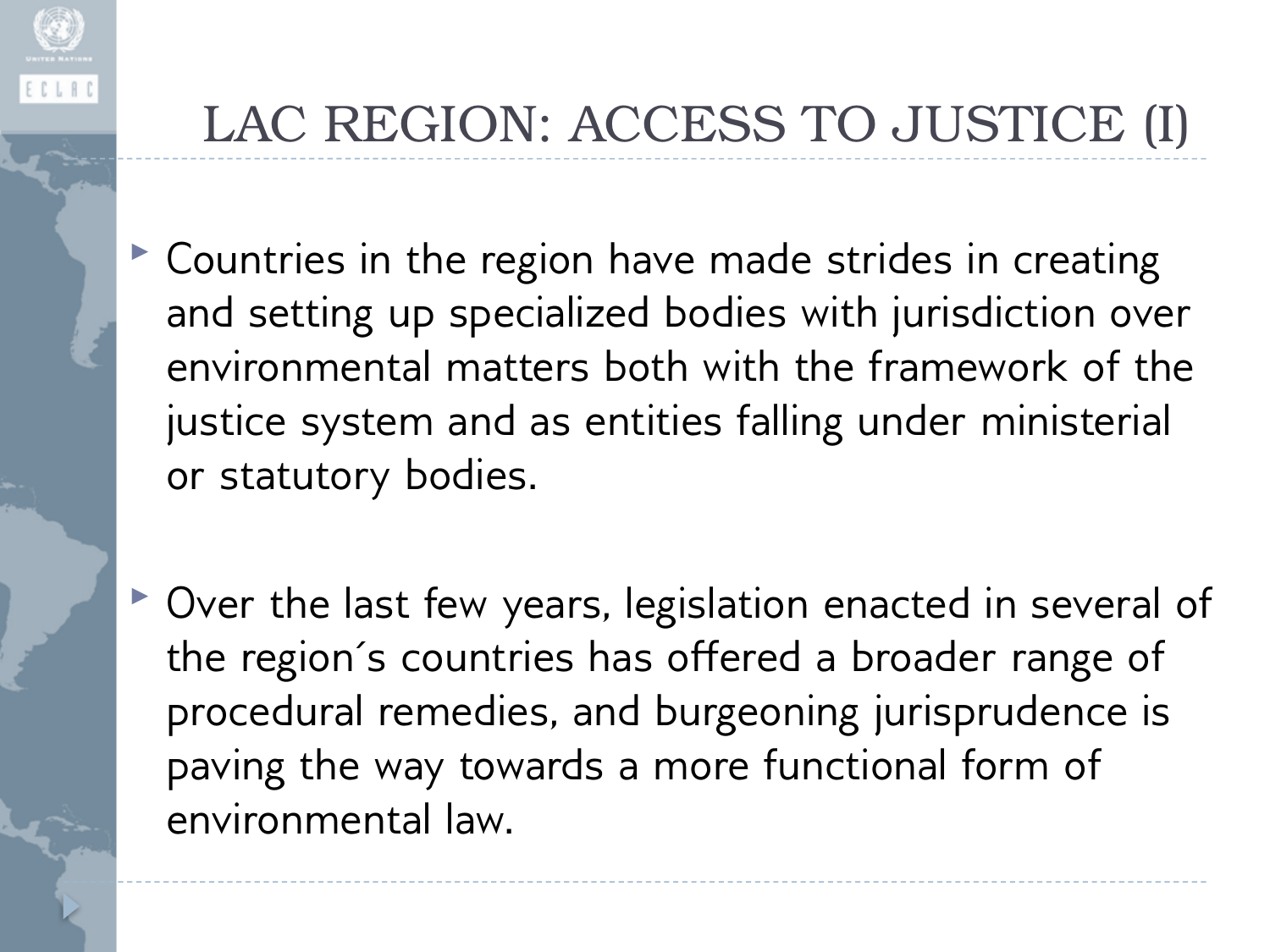

# LAC REGION: ACCESS TO JUSTICE (I)
Countries in the region have made strides in creating and setting up specialized bodies with jurisdiction over environmental matters both with the framework of the justice system and as entities falling under ministerial or statutory bodies.

Over the last few years, legislation enacted in several of the region´s countries has offered a broader range of procedural remedies, and burgeoning jurisprudence is paving the way towards a more functional form of environmental law.